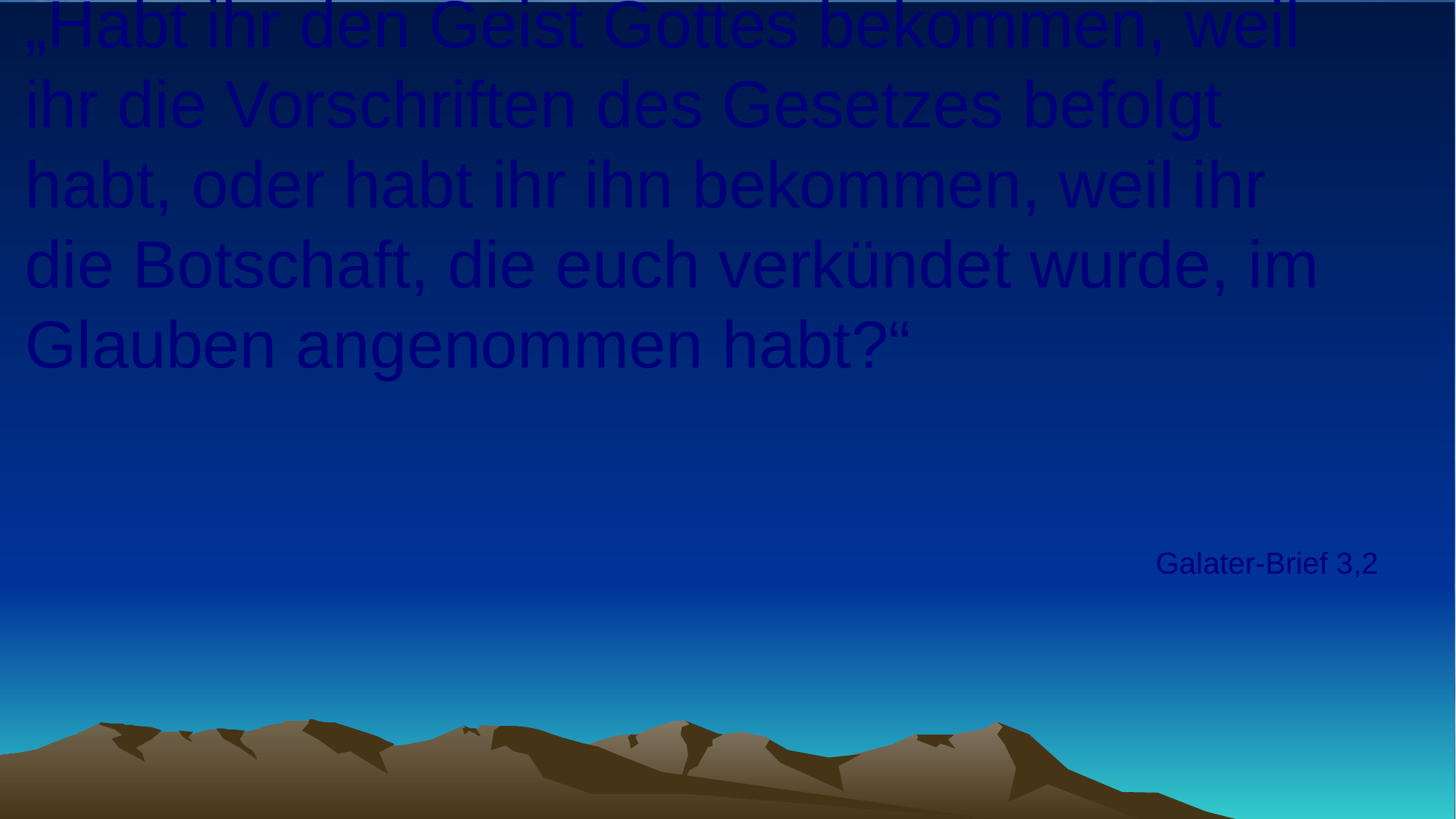

# „Habt ihr den Geist Gottes bekommen, weil ihr die Vorschriften des Gesetzes befolgt habt, oder habt ihr ihn bekommen, weil ihr die Botschaft, die euch verkündet wurde, im Glauben angenommen habt?“
Galater-Brief 3,2